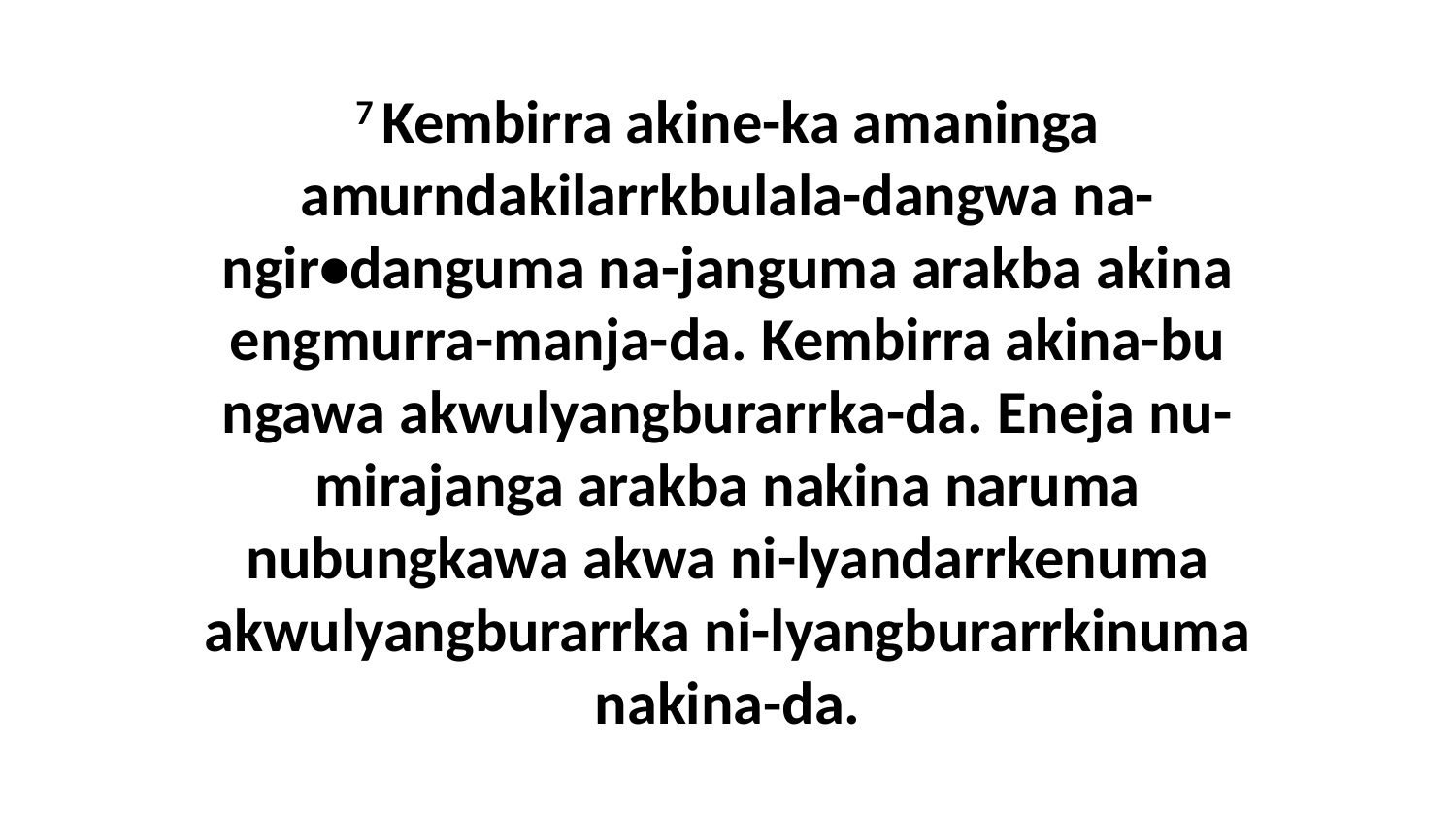

7 Kembirra akine-ka amaninga amurndakilarrkbulala-dangwa na-ngir•danguma na-janguma arakba akina engmurra-manja-da. Kembirra akina-bu ngawa akwulyangburarrka-da. Eneja nu-mirajanga arakba nakina naruma nubungkawa akwa ni-lyandarrkenuma akwulyangburarrka ni-lyangburarrkinuma nakina-da.